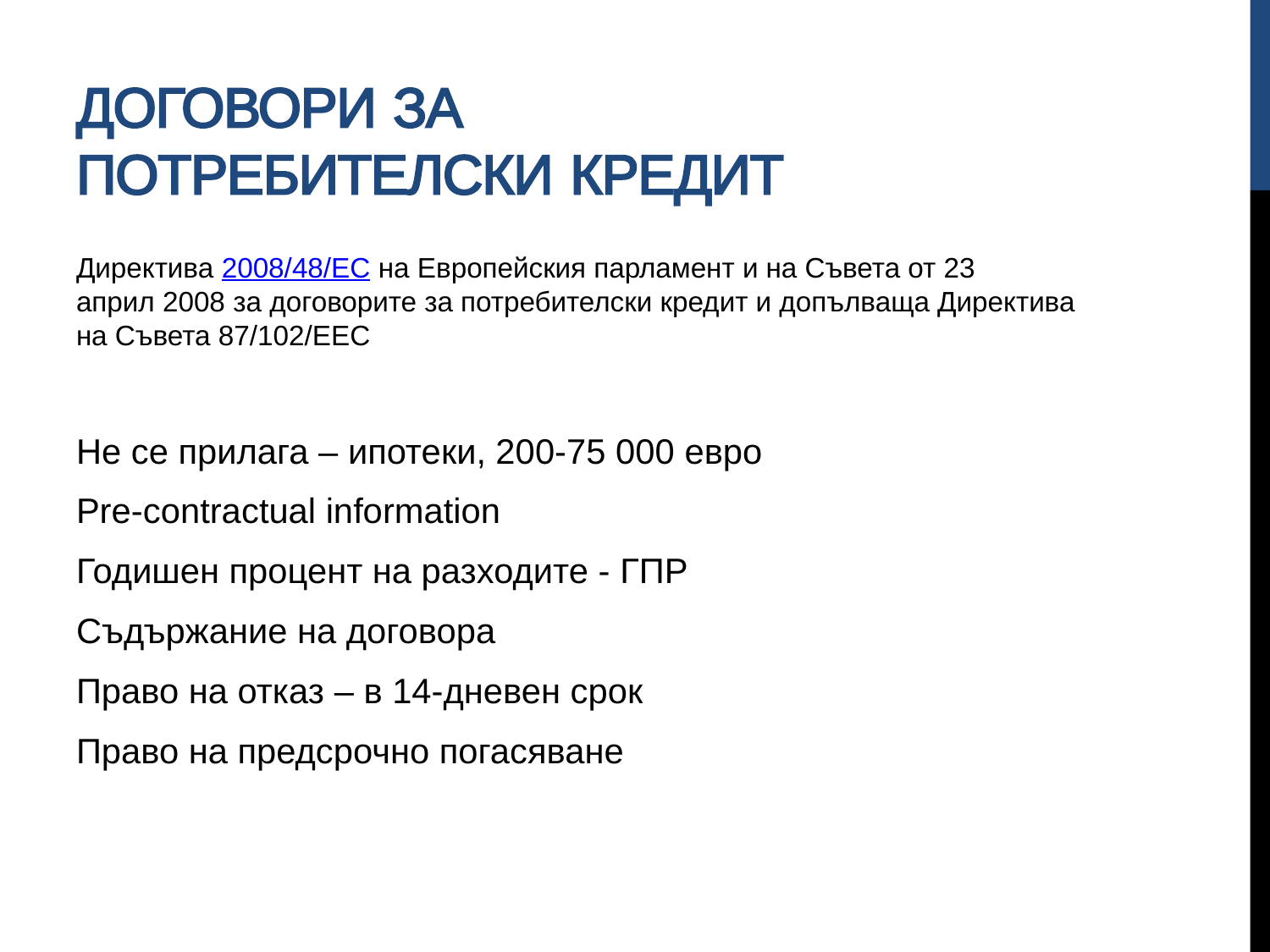

# Договори за потребителски кредит
Директива 2008/48/EC на Европейския парламент и на Съвета от 23 април 2008 за договорите за потребителски кредит и допълваща Директива на Съвета 87/102/EEC

Не се прилага – ипотеки, 200-75 000 евро
Pre-contractual information
Годишен процент на разходите - ГПР
Съдържание на договора
Право на отказ – в 14-дневен срок
Право на предсрочно погасяване